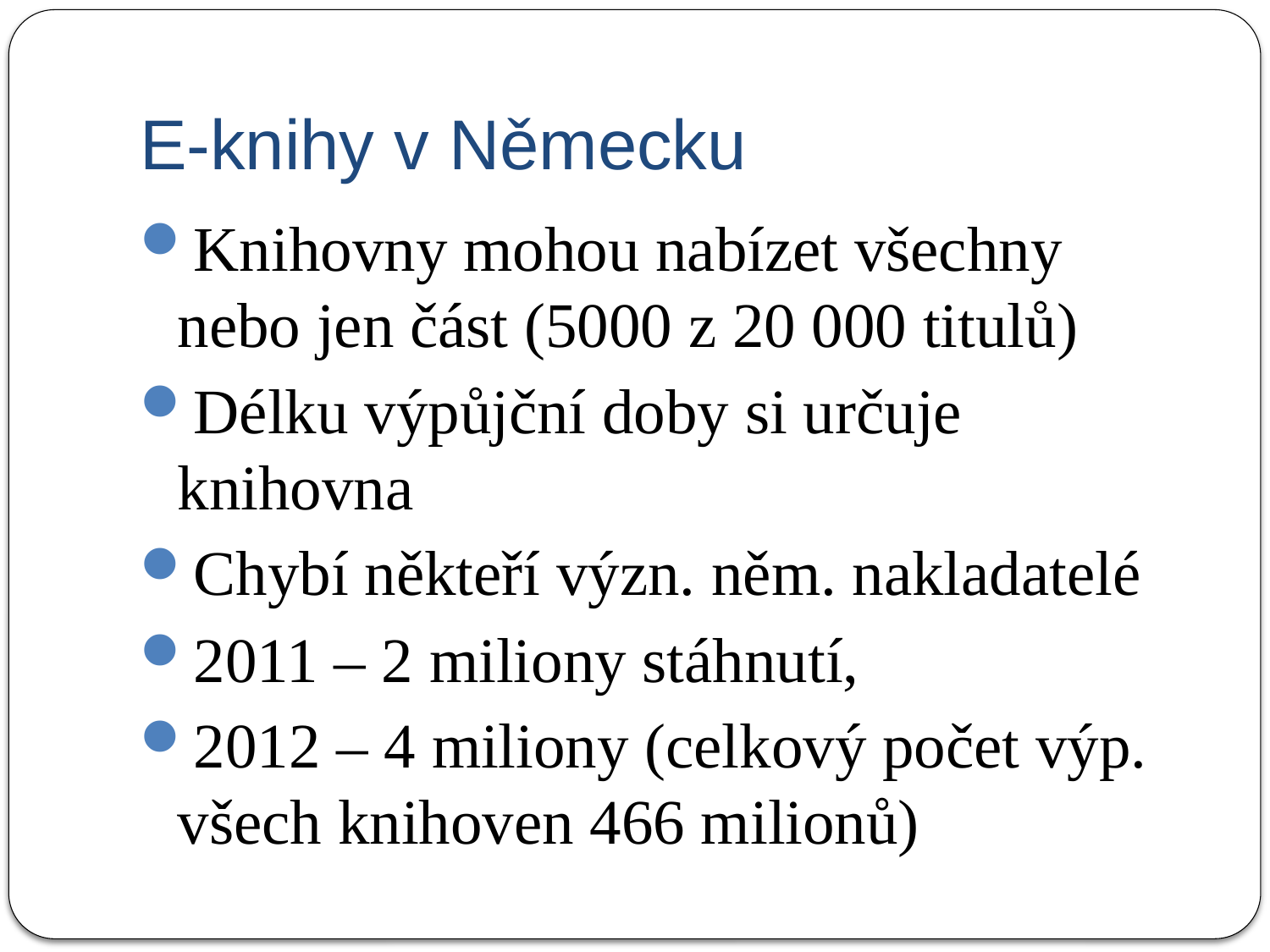

# E-knihy v Německu
Knihovny mohou nabízet všechny nebo jen část (5000 z 20 000 titulů)
Délku výpůjční doby si určuje knihovna
Chybí někteří význ. něm. nakladatelé
2011 – 2 miliony stáhnutí,
2012 – 4 miliony (celkový počet výp.  všech knihoven 466 milionů)